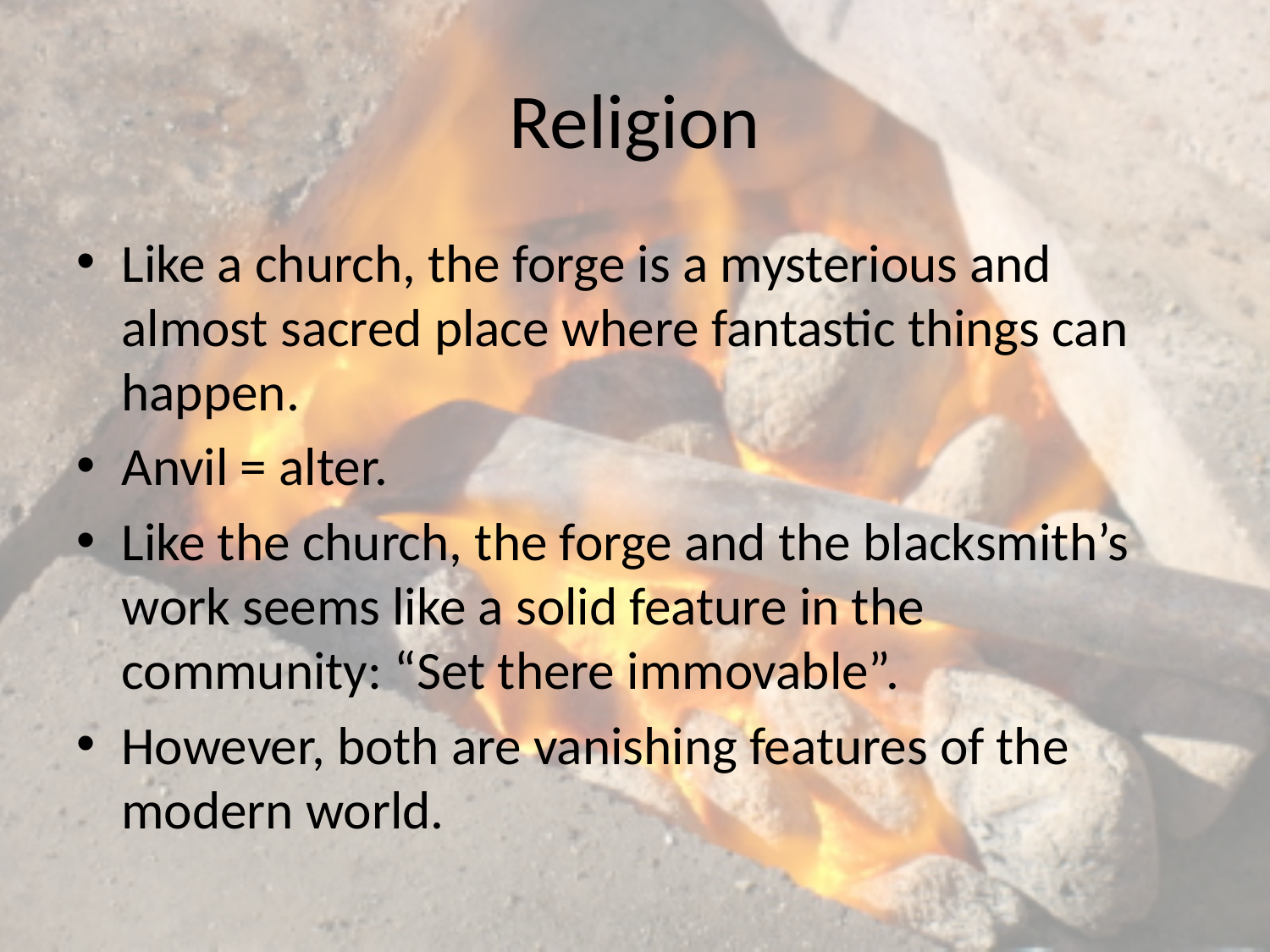

# Religion
Like a church, the forge is a mysterious and almost sacred place where fantastic things can happen.
Anvil = alter.
Like the church, the forge and the blacksmith’s work seems like a solid feature in the community: “Set there immovable”.
However, both are vanishing features of the modern world.